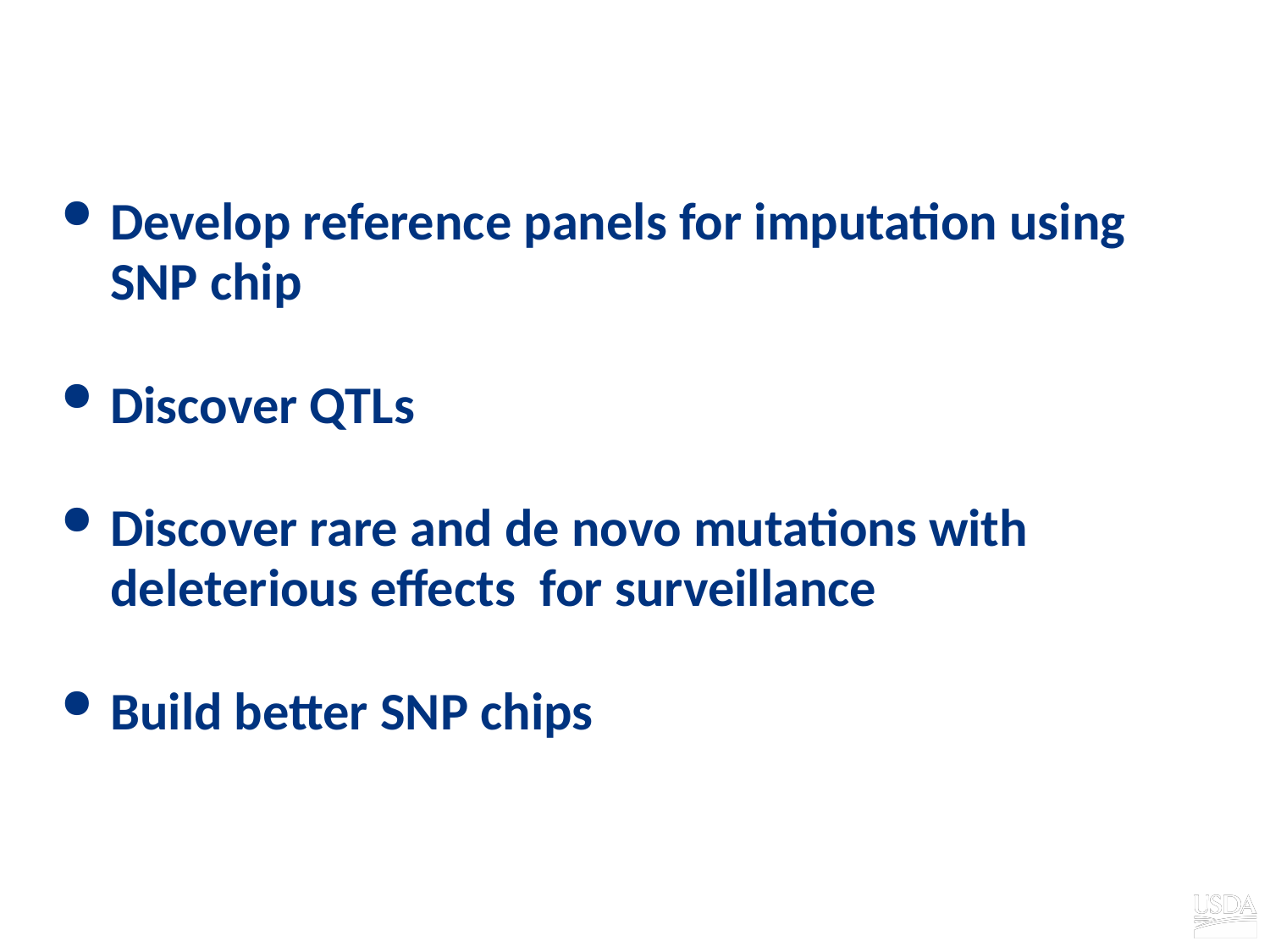

# Applications of WGS data
Develop reference panels for imputation using SNP chip
Discover QTLs
Discover rare and de novo mutations with deleterious effects  for surveillance
Build better SNP chips